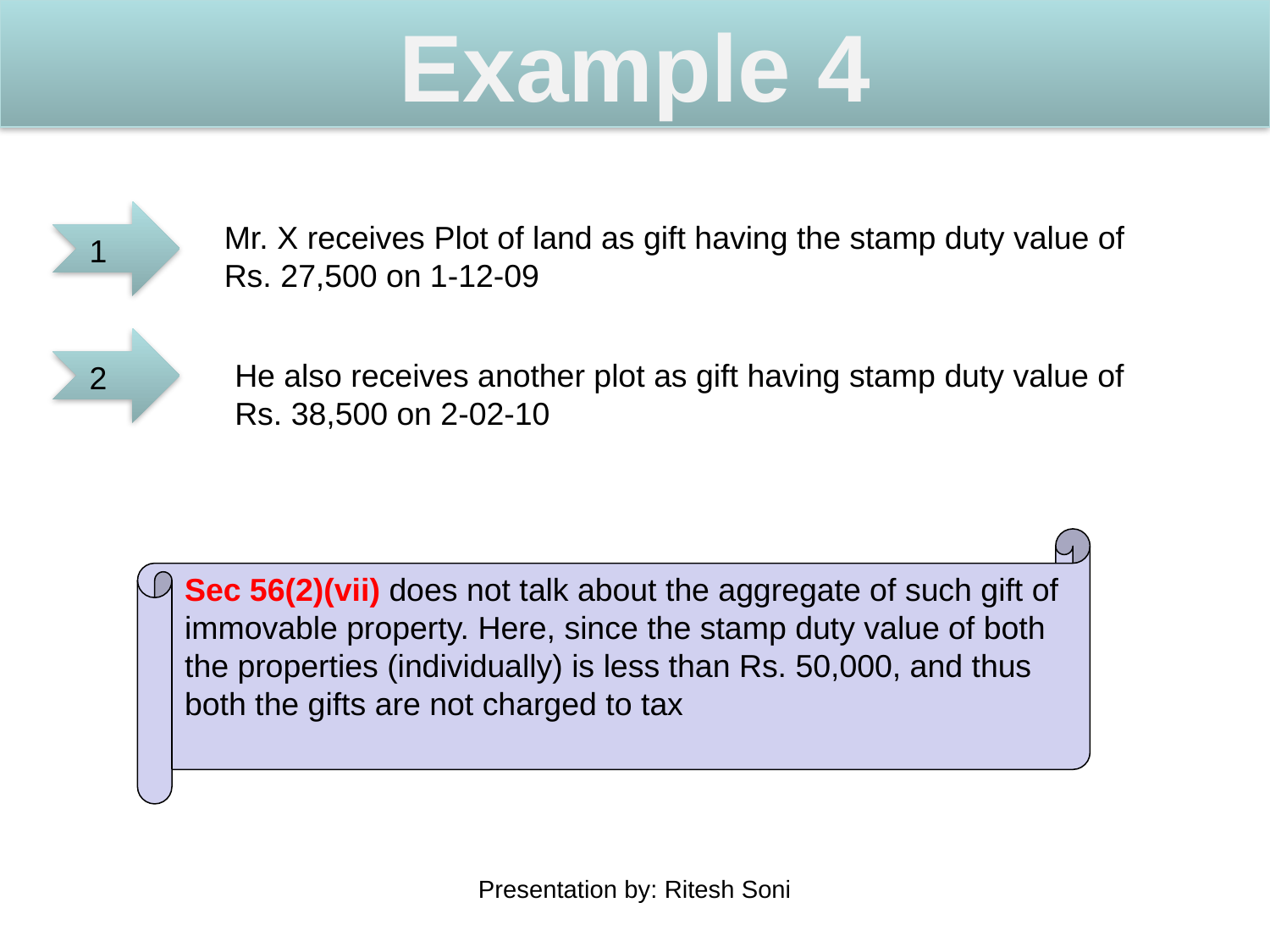

Example 4
1
Mr. X receives Plot of land as gift having the stamp duty value of Rs. 27,500 on 1-12-09

2
He also receives another plot as gift having stamp duty value of Rs. 38,500 on 2-02-10

Sec 56(2)(vii) does not talk about the aggregate of such gift of immovable property. Here, since the stamp duty value of both the properties (individually) is less than Rs. 50,000, and thus both the gifts are not charged to tax
Presentation by: Ritesh Soni